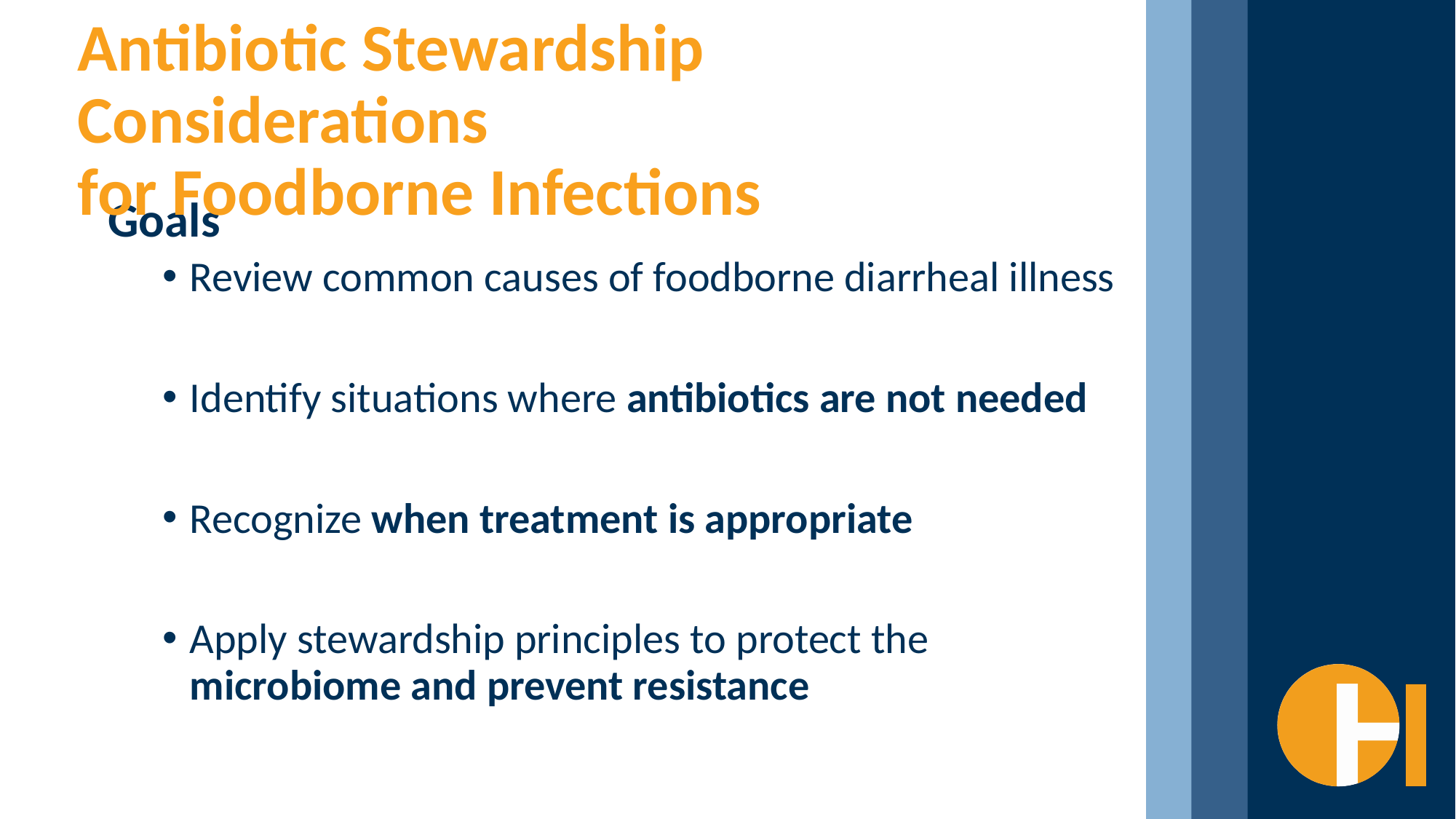

# Antibiotic Stewardship Considerations for Foodborne Infections
Goals
Review common causes of foodborne diarrheal illness

Identify situations where antibiotics are not needed

Recognize when treatment is appropriate

Apply stewardship principles to protect the microbiome and prevent resistance